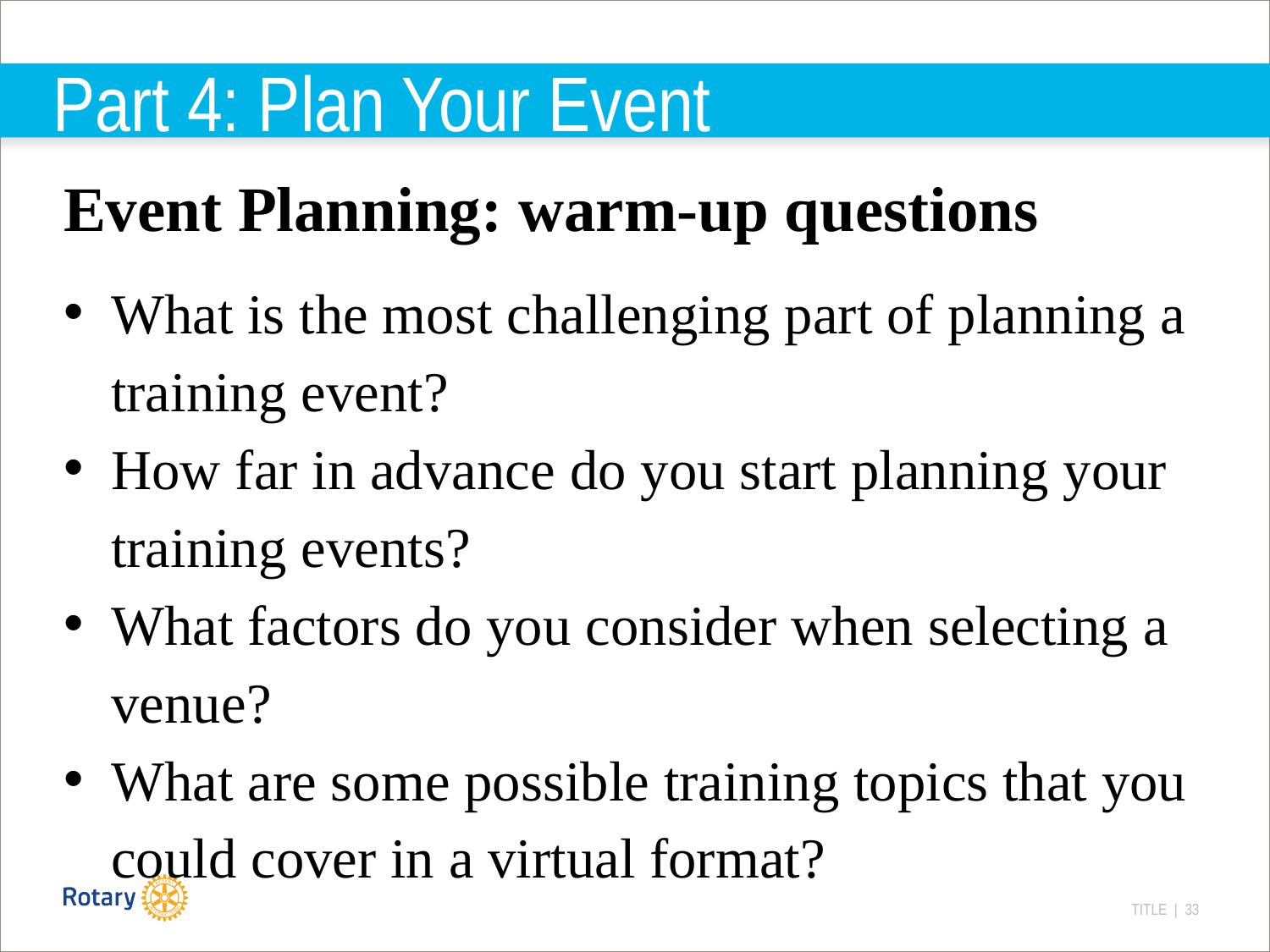

# Part 4: Plan Your Event
Event Planning: warm-up questions

What is the most challenging part of planning a training event?
How far in advance do you start planning your training events?
What factors do you consider when selecting a venue?
What are some possible training topics that you could cover in a virtual format?